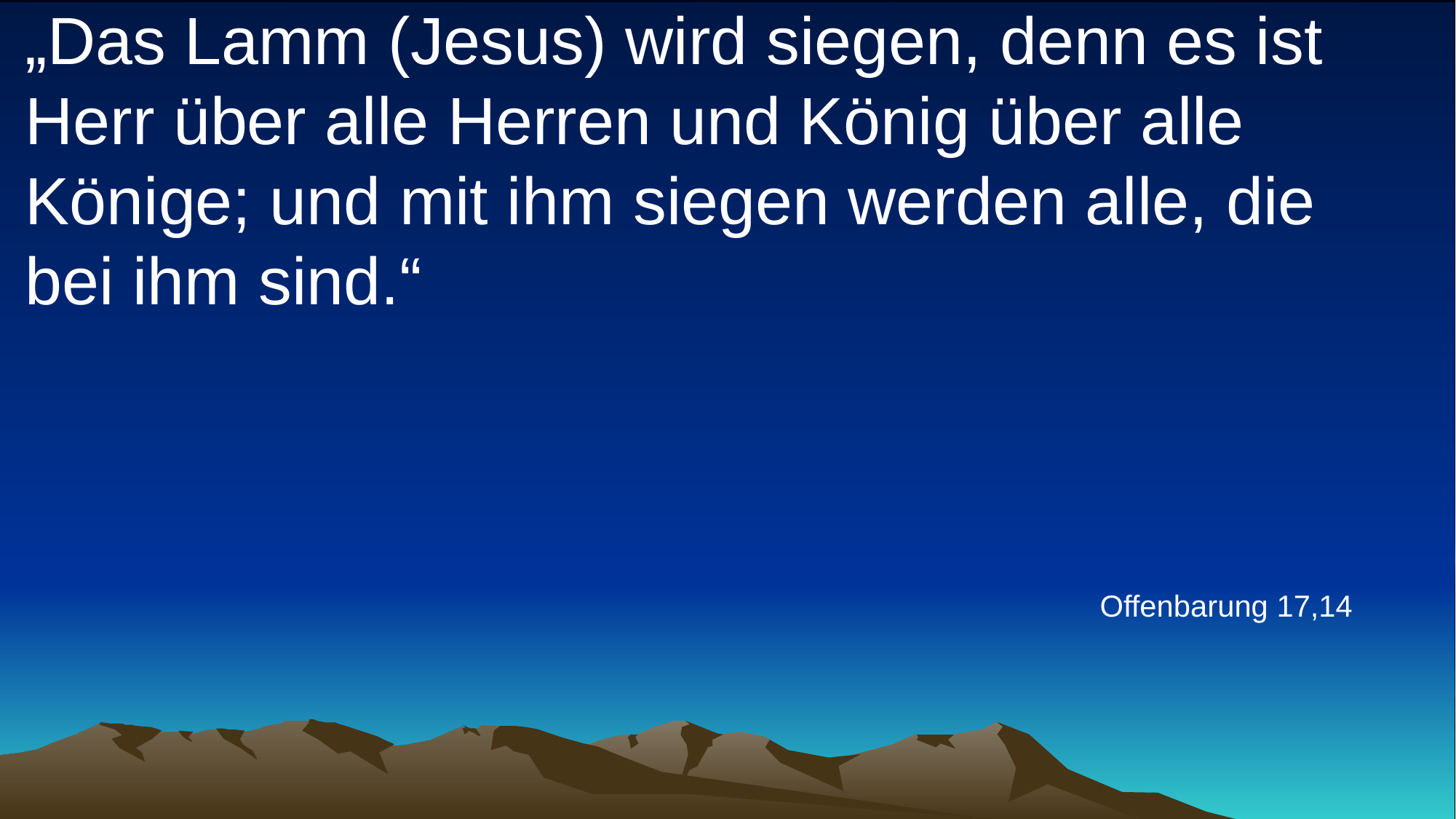

# „Das Lamm (Jesus) wird siegen, denn es ist Herr über alle Herren und König über alle Könige; und mit ihm siegen werden alle, die bei ihm sind.“
Offenbarung 17,14